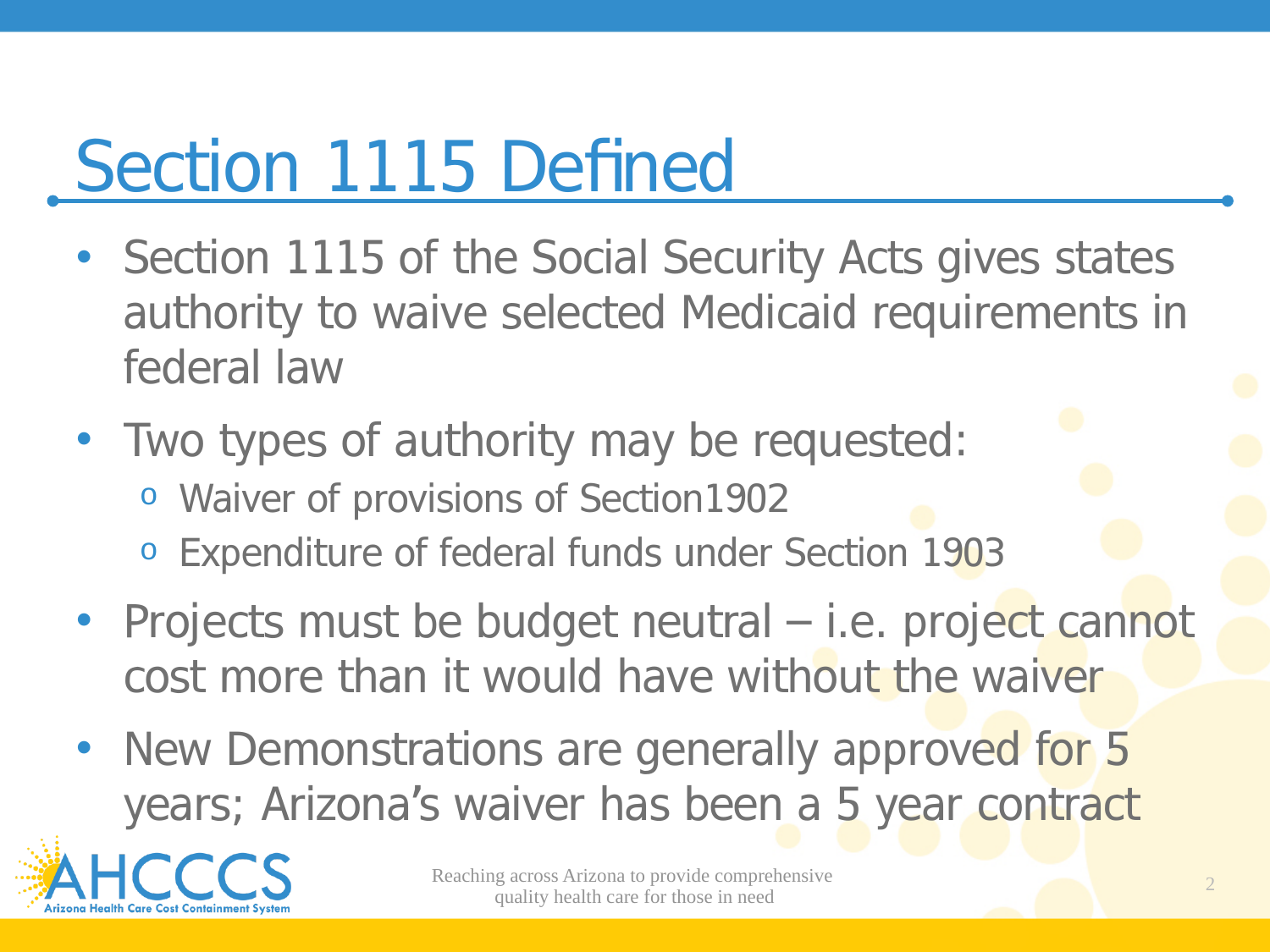

# Section 1115 Defined
Section 1115 of the Social Security Acts gives states authority to waive selected Medicaid requirements in federal law
Two types of authority may be requested:
Waiver of provisions of Section1902
Expenditure of federal funds under Section 1903
Projects must be budget neutral – i.e. project cannot cost more than it would have without the waiver
New Demonstrations are generally approved for 5 years; Arizona’s waiver has been a 5 year contract

Reaching across Arizona to provide comprehensive
quality health care for those in need
2